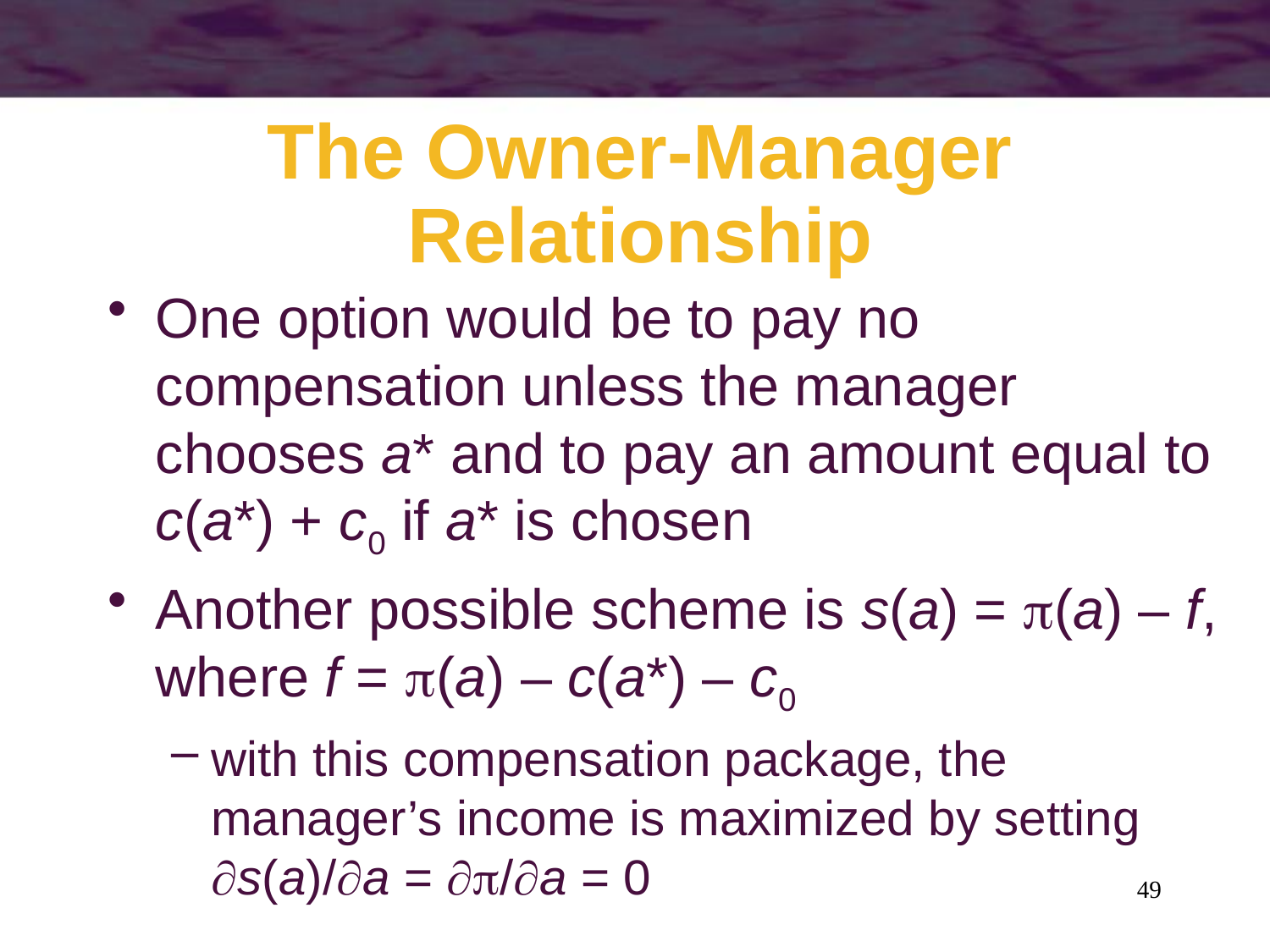

# The Owner-Manager Relationship
One option would be to pay no compensation unless the manager chooses a* and to pay an amount equal to c(a*) + c0 if a* is chosen
Another possible scheme is s(a) = π(a) – f, where f = π(a) – c(a*) – c0
with this compensation package, the manager’s income is maximized by setting ∂s(a)/∂a = ∂π/∂a = 0
49